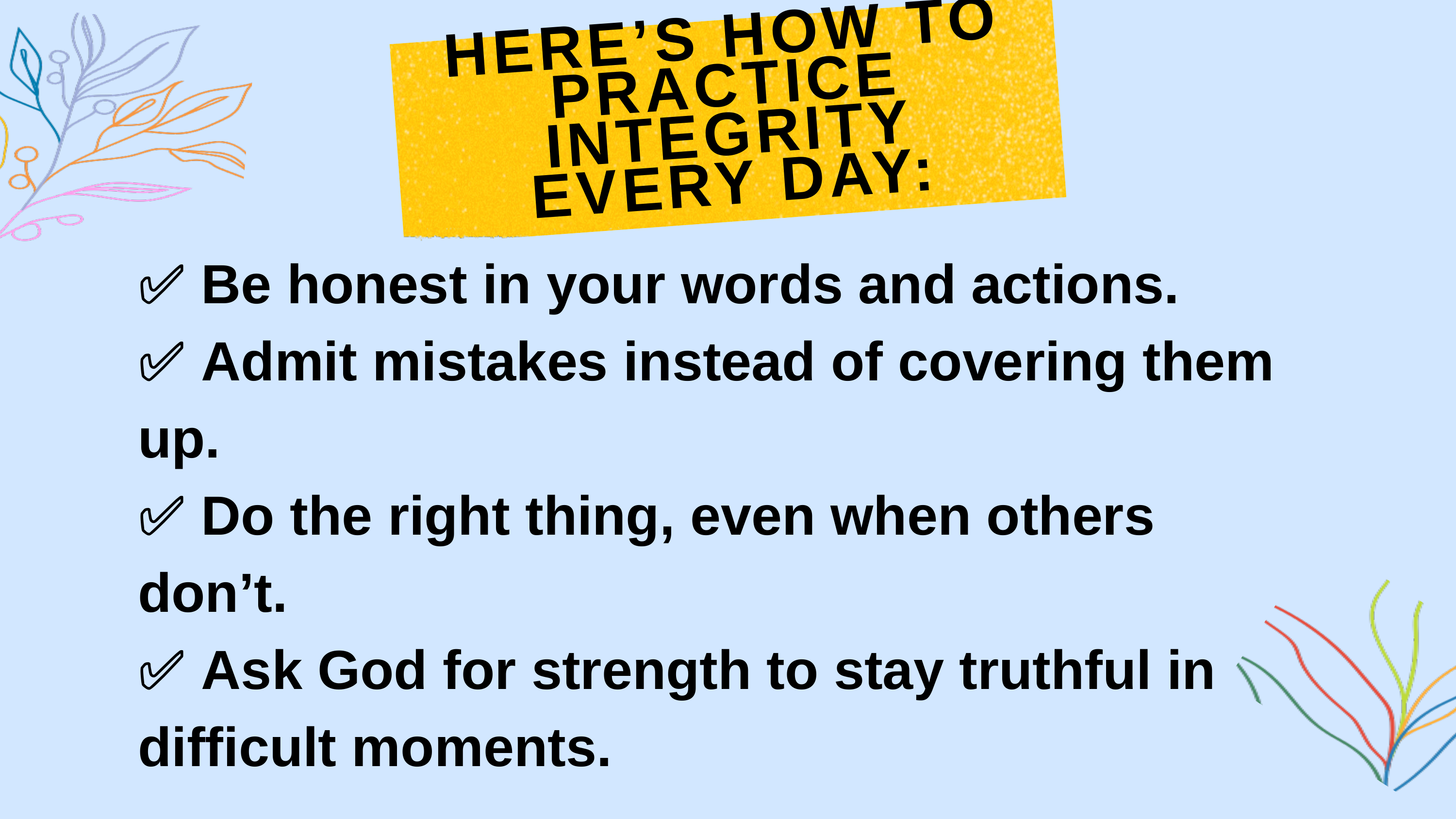

HERE’S HOW TO PRACTICE INTEGRITY EVERY DAY:
✅ Be honest in your words and actions.
✅ Admit mistakes instead of covering them up.
✅ Do the right thing, even when others don’t.
✅ Ask God for strength to stay truthful in difficult moments.